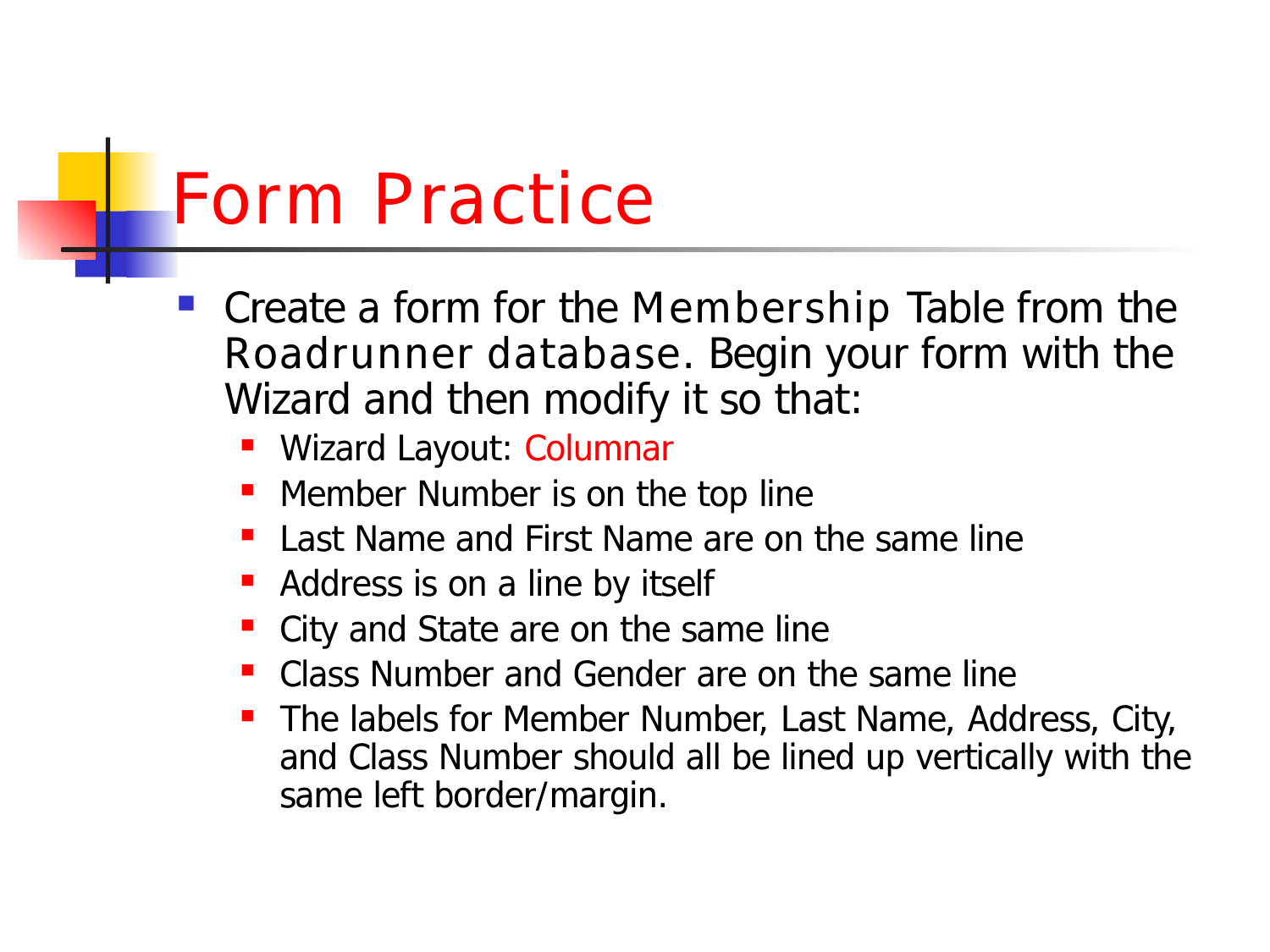

# Form Practice
Create a form for the Membership Table from the Roadrunner database. Begin your form with the Wizard and then modify it so that:
Wizard Layout: Columnar
Member Number is on the top line
Last Name and First Name are on the same line
Address is on a line by itself
City and State are on the same line
Class Number and Gender are on the same line
The labels for Member Number, Last Name, Address, City, and Class Number should all be lined up vertically with the same left border/margin.